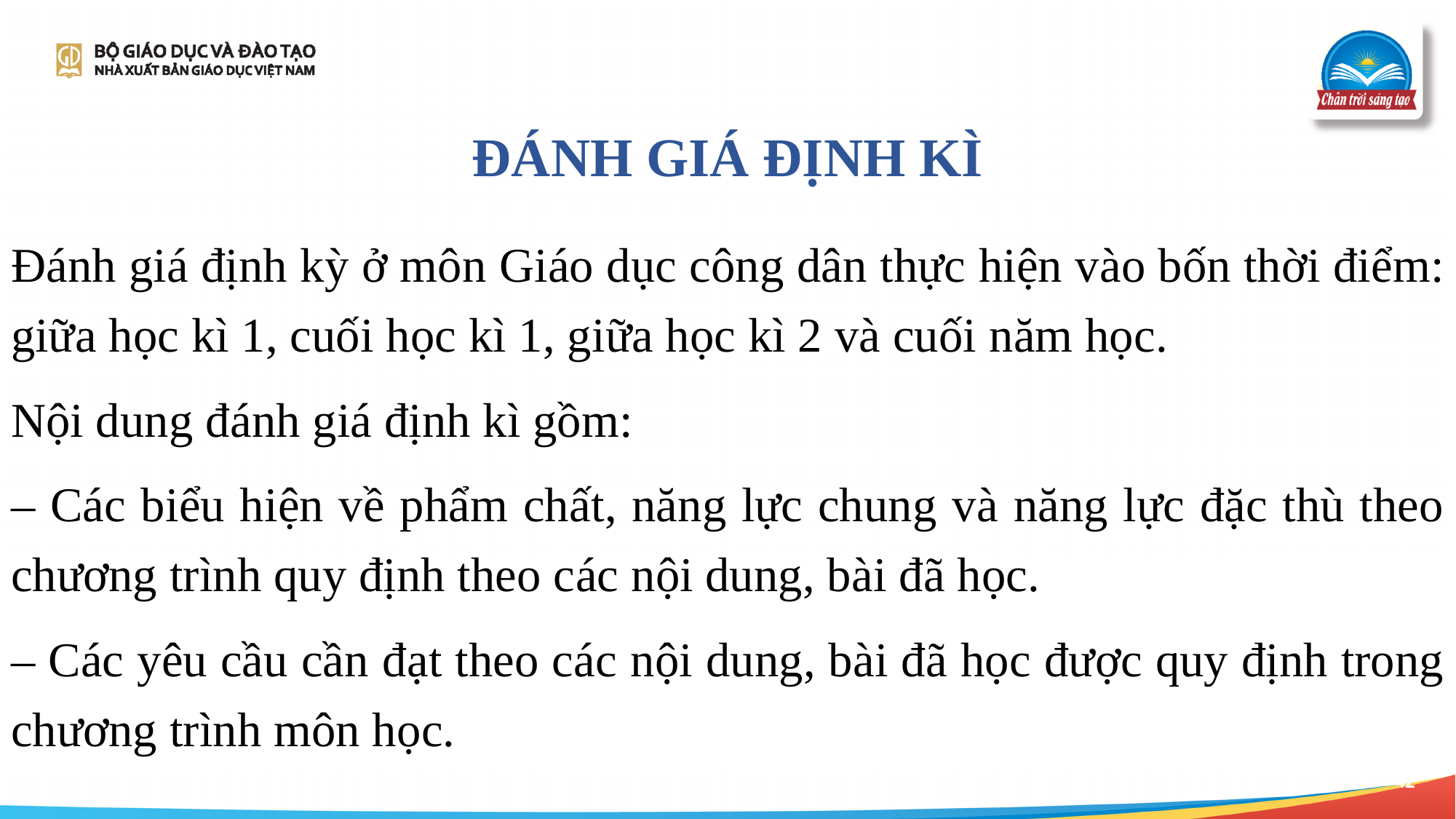

ĐÁNH GIÁ ĐỊNH KÌ
Đánh giá định kỳ ở môn Giáo dục công dân thực hiện vào bốn thời điểm: giữa học kì 1, cuối học kì 1, giữa học kì 2 và cuối năm học.
Nội dung đánh giá định kì gồm:
– Các biểu hiện về phẩm chất, năng lực chung và năng lực đặc thù theo chương trình quy định theo các nội dung, bài đã học.
– Các yêu cầu cần đạt theo các nội dung, bài đã học được quy định trong chương trình môn học.
42